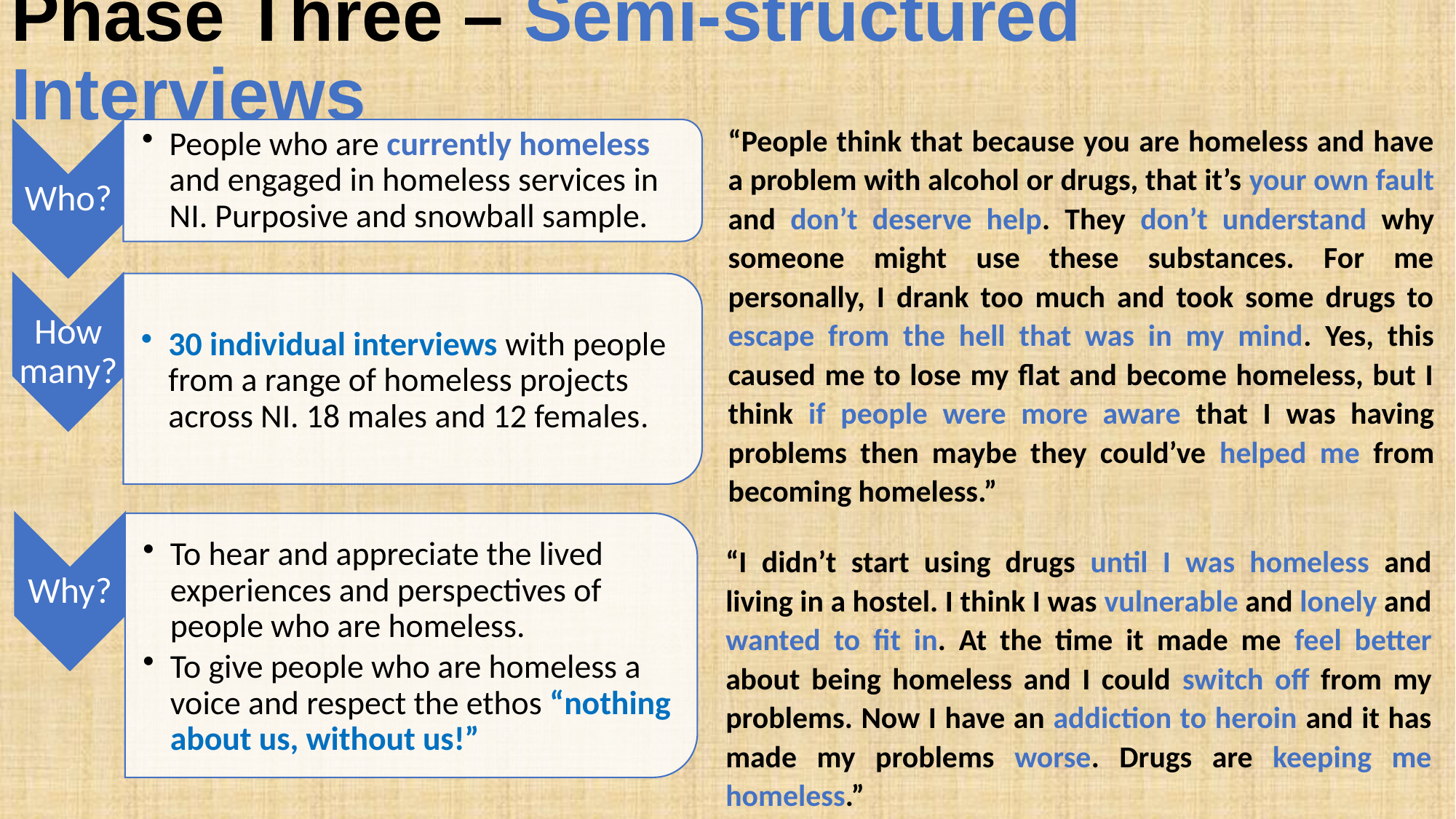

# Phase Three – Semi-structured Interviews
Who?
People who are currently homeless and engaged in homeless services in NI. Purposive and snowball sample.
How many?

30 individual interviews with people from a range of homeless projects across NI. 18 males and 12 females.

Why?

To hear and appreciate the lived experiences and perspectives of people who are homeless.
To give people who are homeless a voice and respect the ethos “nothing about us, without us!”

“People think that because you are homeless and have a problem with alcohol or drugs, that it’s your own fault and don’t deserve help. They don’t understand why someone might use these substances. For me personally, I drank too much and took some drugs to escape from the hell that was in my mind. Yes, this caused me to lose my flat and become homeless, but I think if people were more aware that I was having problems then maybe they could’ve helped me from becoming homeless.”
“I didn’t start using drugs until I was homeless and living in a hostel. I think I was vulnerable and lonely and wanted to fit in. At the time it made me feel better about being homeless and I could switch off from my problems. Now I have an addiction to heroin and it has made my problems worse. Drugs are keeping me homeless.”